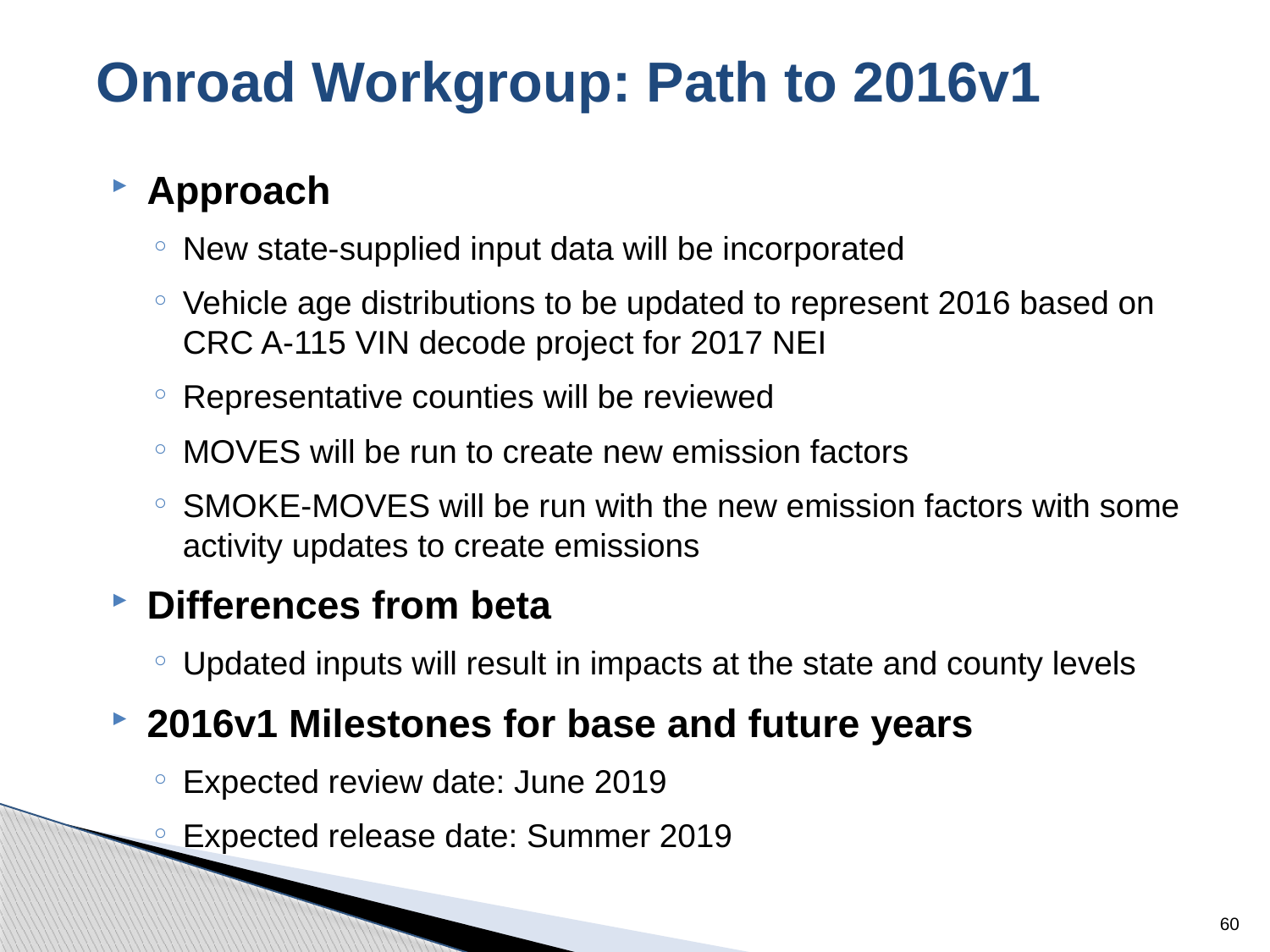

# Onroad Workgroup: Path to 2016v1
Approach
New state-supplied input data will be incorporated
Vehicle age distributions to be updated to represent 2016 based on CRC A-115 VIN decode project for 2017 NEI
Representative counties will be reviewed
MOVES will be run to create new emission factors
SMOKE-MOVES will be run with the new emission factors with some activity updates to create emissions
Differences from beta
Updated inputs will result in impacts at the state and county levels
2016v1 Milestones for base and future years
Expected review date: June 2019
Expected release date: Summer 2019
60